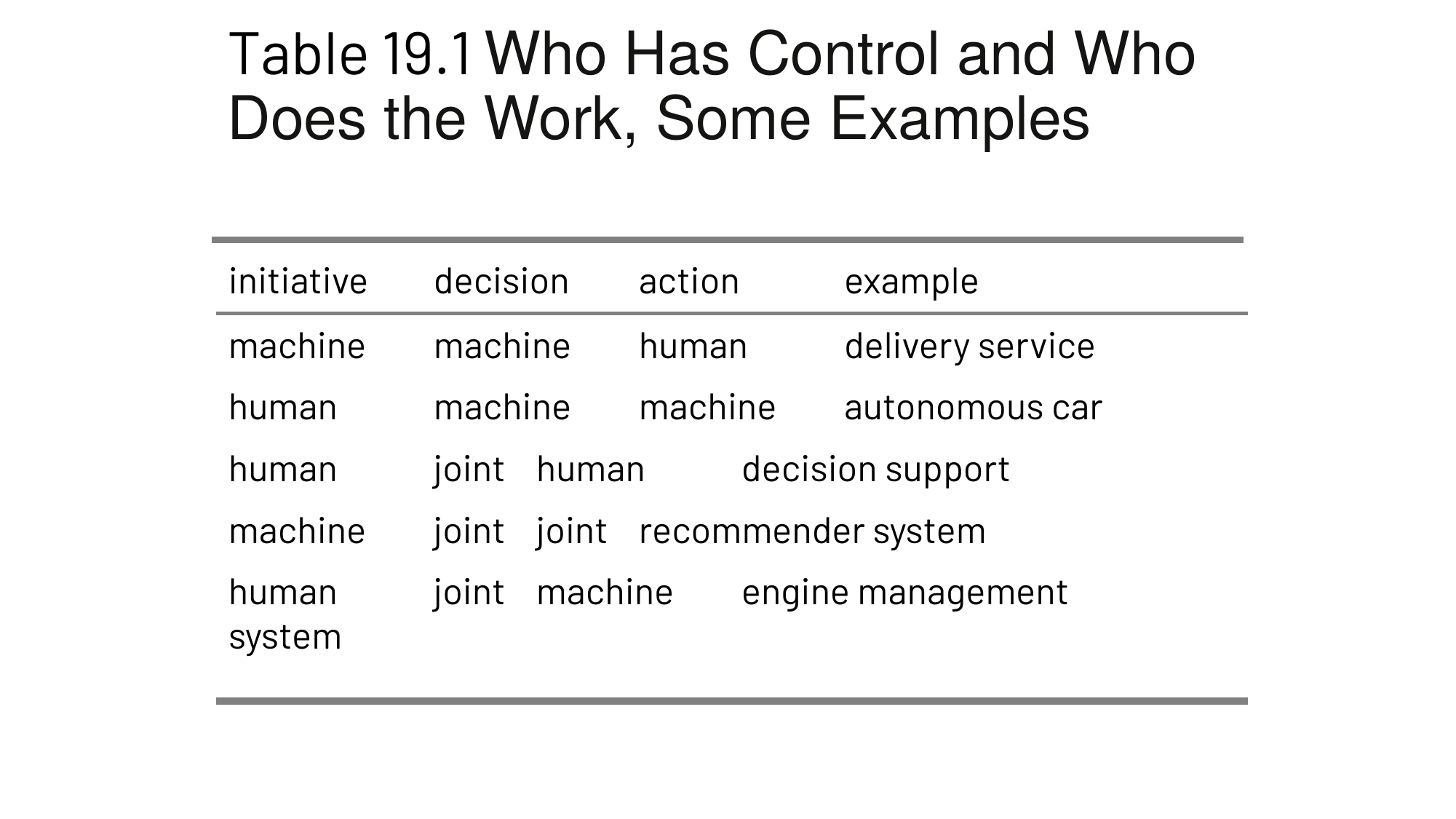

# Table 19.1 Who Has Control and Who Does the Work, Some Examples
	initiative 	decision 	action 	example
	machine 	machine 	human 	delivery service
	human 	machine 	machine 	autonomous car
	human 	joint 	human 	decision support
	machine 	joint 	joint 	recommender system
	human 	joint	machine	engine management
				system